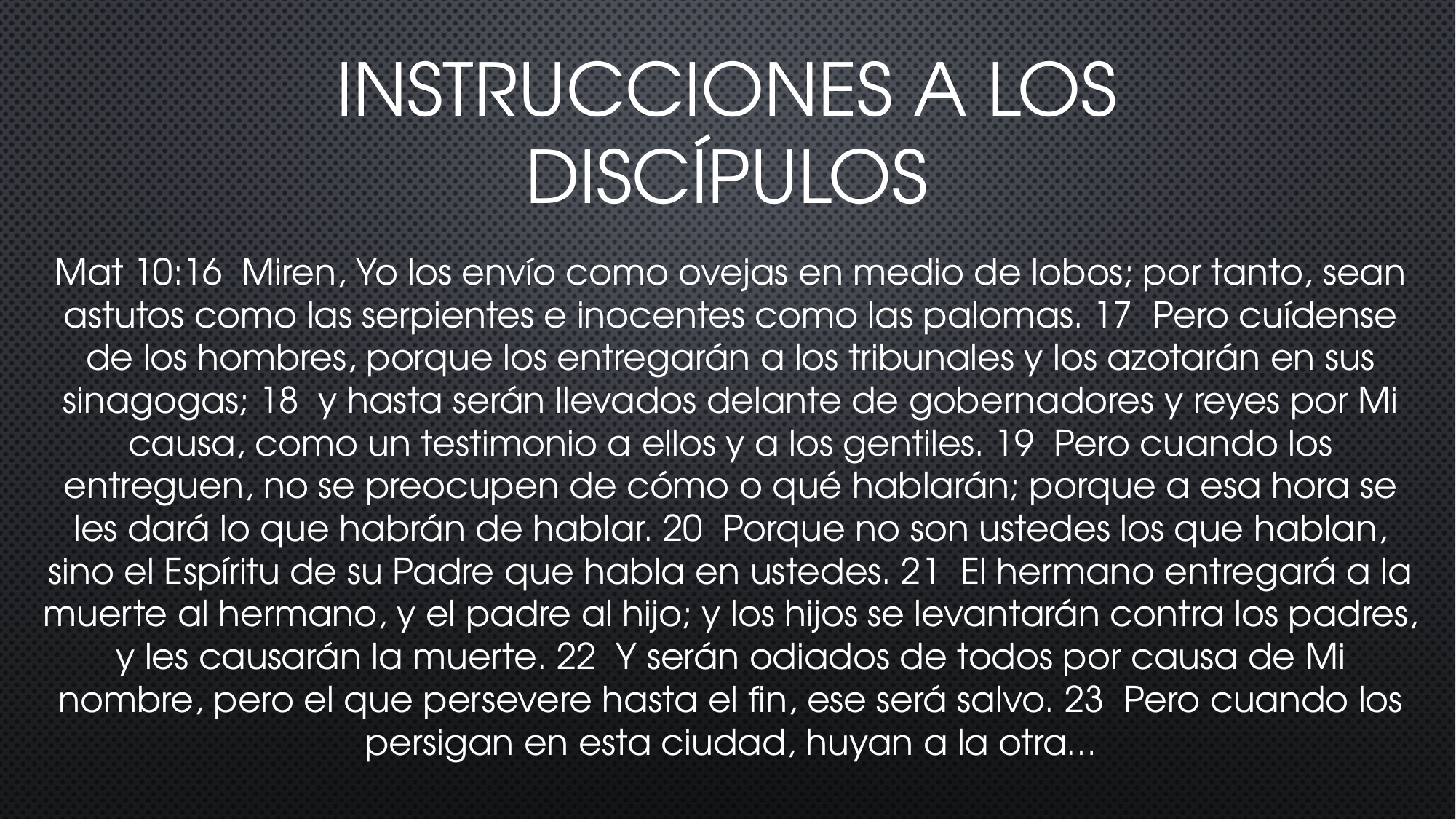

# Instrucciones a los discípulos
Mat 10:16  Miren, Yo los envío como ovejas en medio de lobos; por tanto, sean astutos como las serpientes e inocentes como las palomas. 17  Pero cuídense de los hombres, porque los entregarán a los tribunales y los azotarán en sus sinagogas; 18  y hasta serán llevados delante de gobernadores y reyes por Mi causa, como un testimonio a ellos y a los gentiles. 19  Pero cuando los entreguen, no se preocupen de cómo o qué hablarán; porque a esa hora se les dará lo que habrán de hablar. 20  Porque no son ustedes los que hablan, sino el Espíritu de su Padre que habla en ustedes. 21  El hermano entregará a la muerte al hermano, y el padre al hijo; y los hijos se levantarán contra los padres, y les causarán la muerte. 22  Y serán odiados de todos por causa de Mi nombre, pero el que persevere hasta el fin, ese será salvo. 23  Pero cuando los persigan en esta ciudad, huyan a la otra…